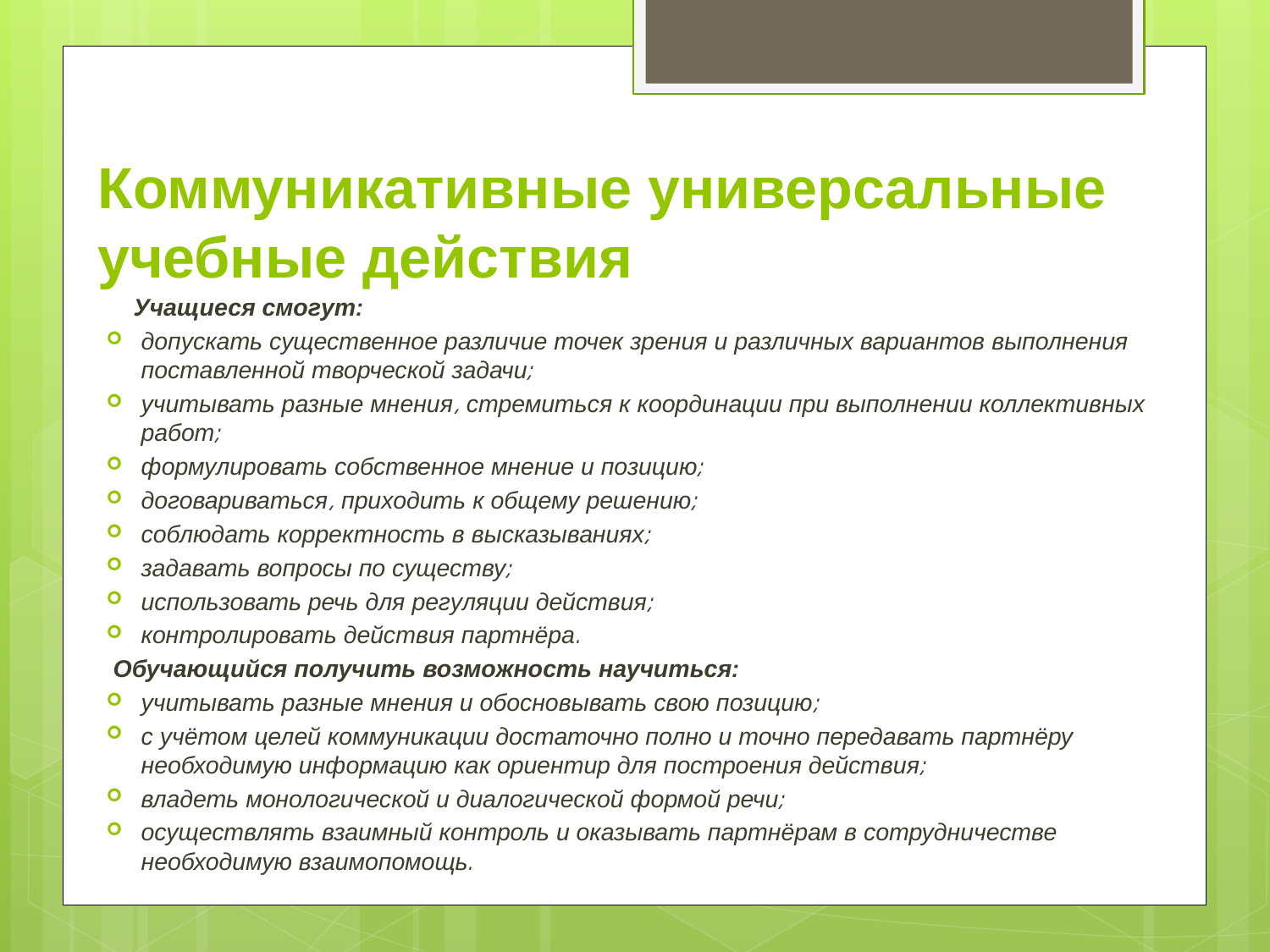

# Коммуникативные универсальные учебные действия
    Учащиеся смогут:
допускать существенное различие точек зрения и различных вариантов выполнения поставленной творческой задачи;
учитывать разные мнения, стремиться к координации при выполнении коллективных работ;
формулировать собственное мнение и позицию;
договариваться, приходить к общему решению;
соблюдать корректность в высказываниях;
задавать вопросы по существу;
использовать речь для регуляции действия;
контролировать действия партнёра.
 Обучающийся получить возможность научиться:
учитывать разные мнения и обосновывать свою позицию;
с учётом целей коммуникации достаточно полно и точно передавать партнёру необходимую информацию как ориентир для построения действия;
владеть монологической и диалогической формой речи;
осуществлять взаимный контроль и оказывать партнёрам в сотрудничестве необходимую взаимопомощь.